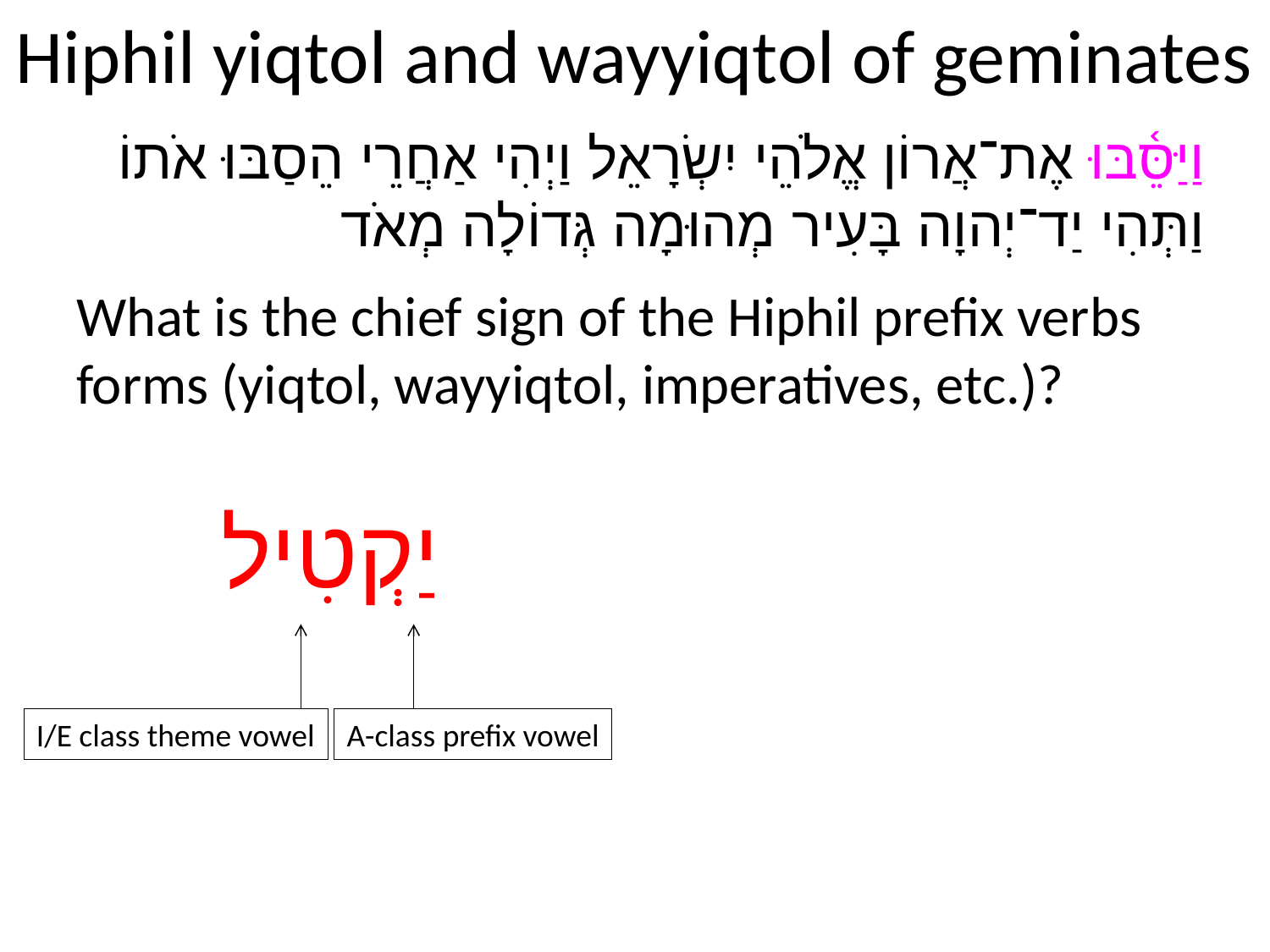

# Hiphil yiqtol and wayyiqtol of geminates
וַיַּסֵּ֫בּוּ אֶת־אֲרוֹן אֱלֹהֵי יִשְׂרָאֵל וַיְהִי אַחֲרֵי הֵסַבּוּ אֹתוֹ וַתְּהִי יַד־יְהוָה בָּעִיר מְהוּמָה גְּדוֹלָה מְאֹד
What is the chief sign of the Hiphil prefix verbs forms (yiqtol, wayyiqtol, imperatives, etc.)?
יַקְטִיל
I/E class theme vowel
A-class prefix vowel